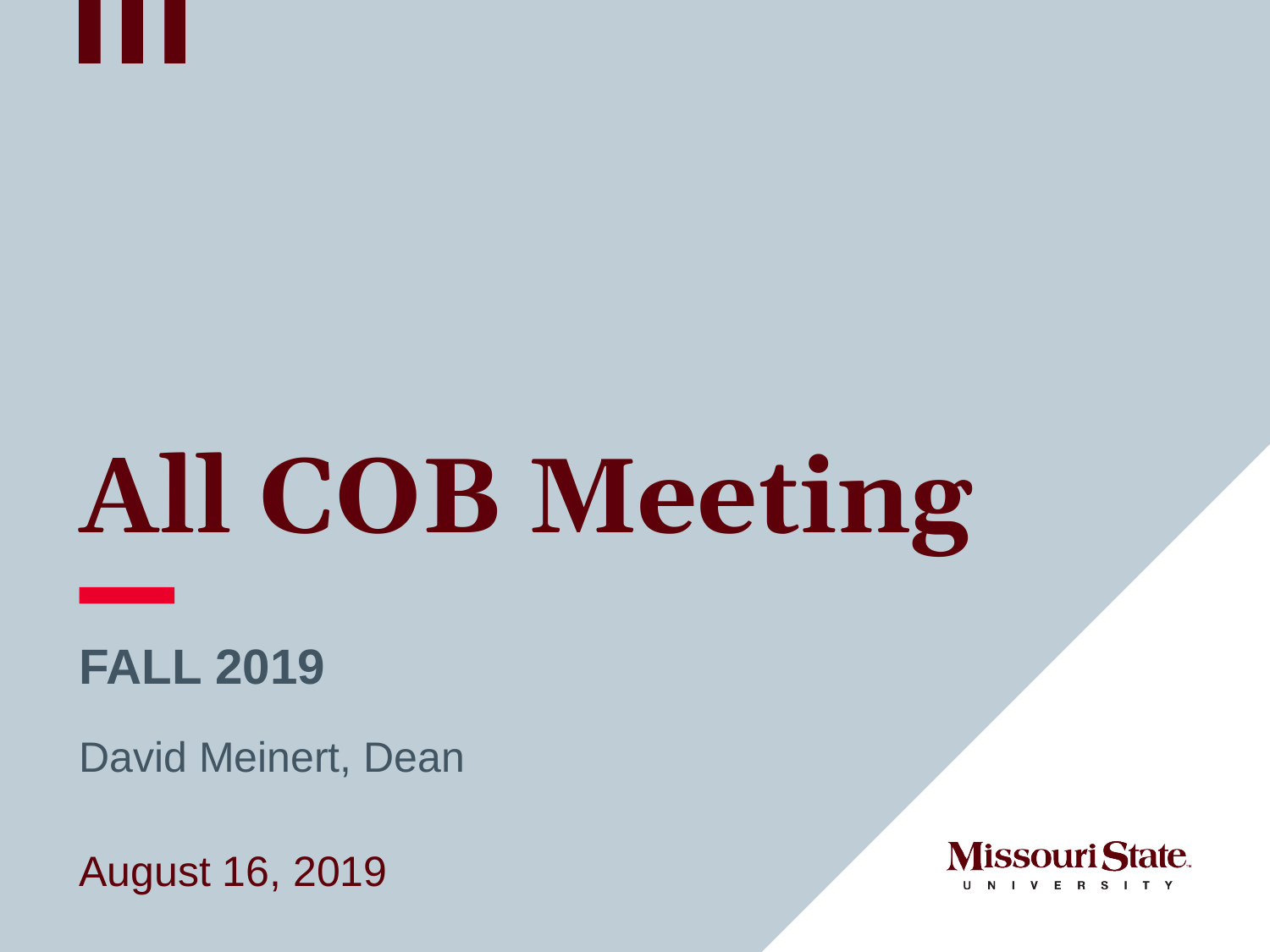

# All COB Meeting
Fall 2019
David Meinert, Dean
August 16, 2019